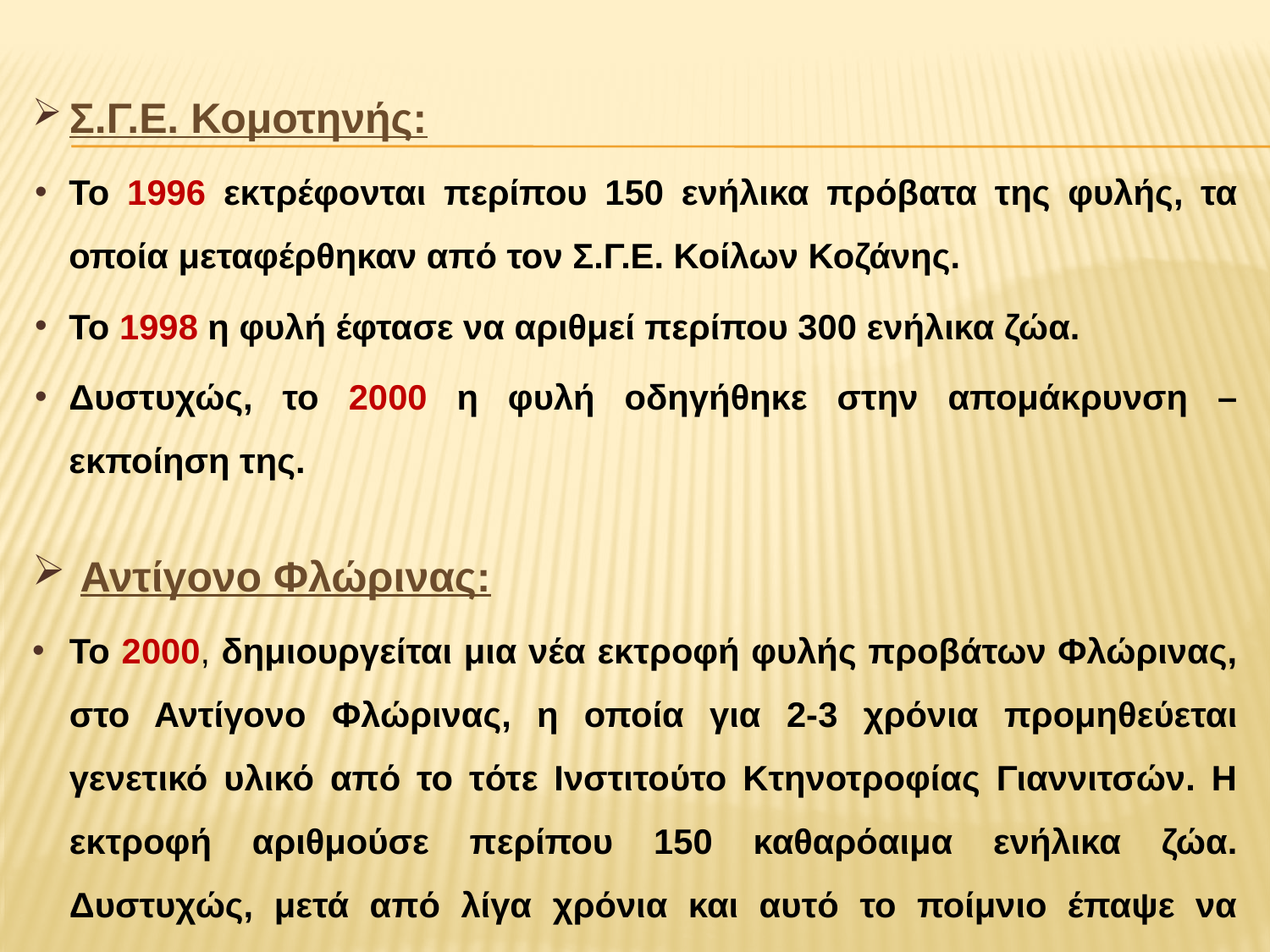

Σ.Γ.Ε. Κομοτηνής:
Το 1996 εκτρέφονται περίπου 150 ενήλικα πρόβατα της φυλής, τα οποία μεταφέρθηκαν από τον Σ.Γ.Ε. Κοίλων Κοζάνης.
Το 1998 η φυλή έφτασε να αριθμεί περίπου 300 ενήλικα ζώα.
Δυστυχώς, το 2000 η φυλή οδηγήθηκε στην απομάκρυνση – εκποίηση της.

Αντίγονο Φλώρινας:
Το 2000, δημιουργείται μια νέα εκτροφή φυλής προβάτων Φλώρινας, στο Αντίγονο Φλώρινας, η οποία για 2-3 χρόνια προμηθεύεται γενετικό υλικό από το τότε Ινστιτούτο Κτηνοτροφίας Γιαννιτσών. Η εκτροφή αριθμούσε περίπου 150 καθαρόαιμα ενήλικα ζώα. Δυστυχώς, μετά από λίγα χρόνια και αυτό το ποίμνιο έπαψε να υφίσταται.